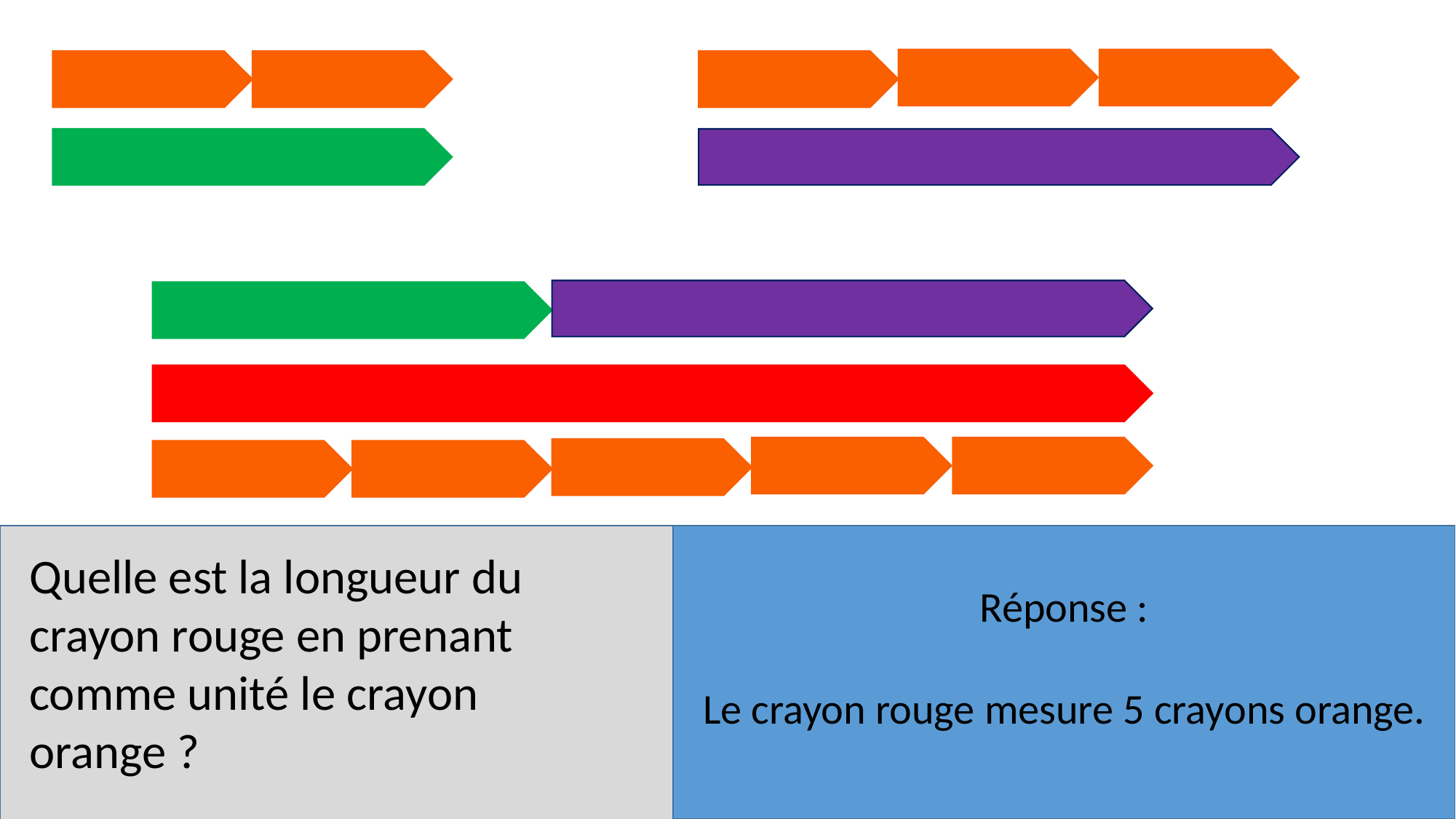

Réponse :

Le crayon rouge mesure 5 crayons orange.

Quelle est la longueur du crayon rouge en prenant comme unité le crayon orange ?